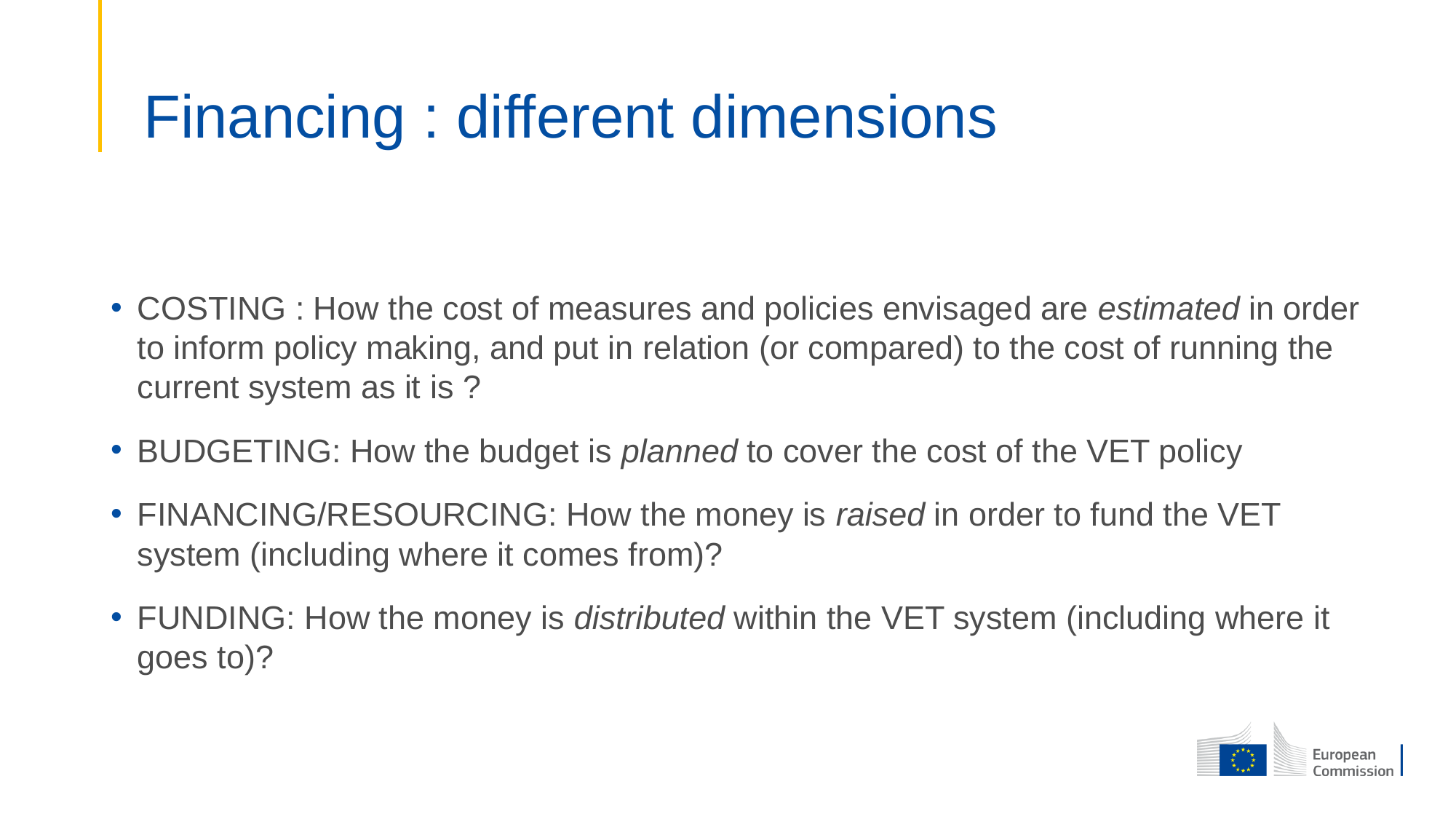

# Financing : different dimensions

COSTING : How the cost of measures and policies envisaged are estimated in order to inform policy making, and put in relation (or compared) to the cost of running the current system as it is ?
BUDGETING: How the budget is planned to cover the cost of the VET policy
FINANCING/RESOURCING: How the money is raised in order to fund the VET system (including where it comes from)?
FUNDING: How the money is distributed within the VET system (including where it goes to)?